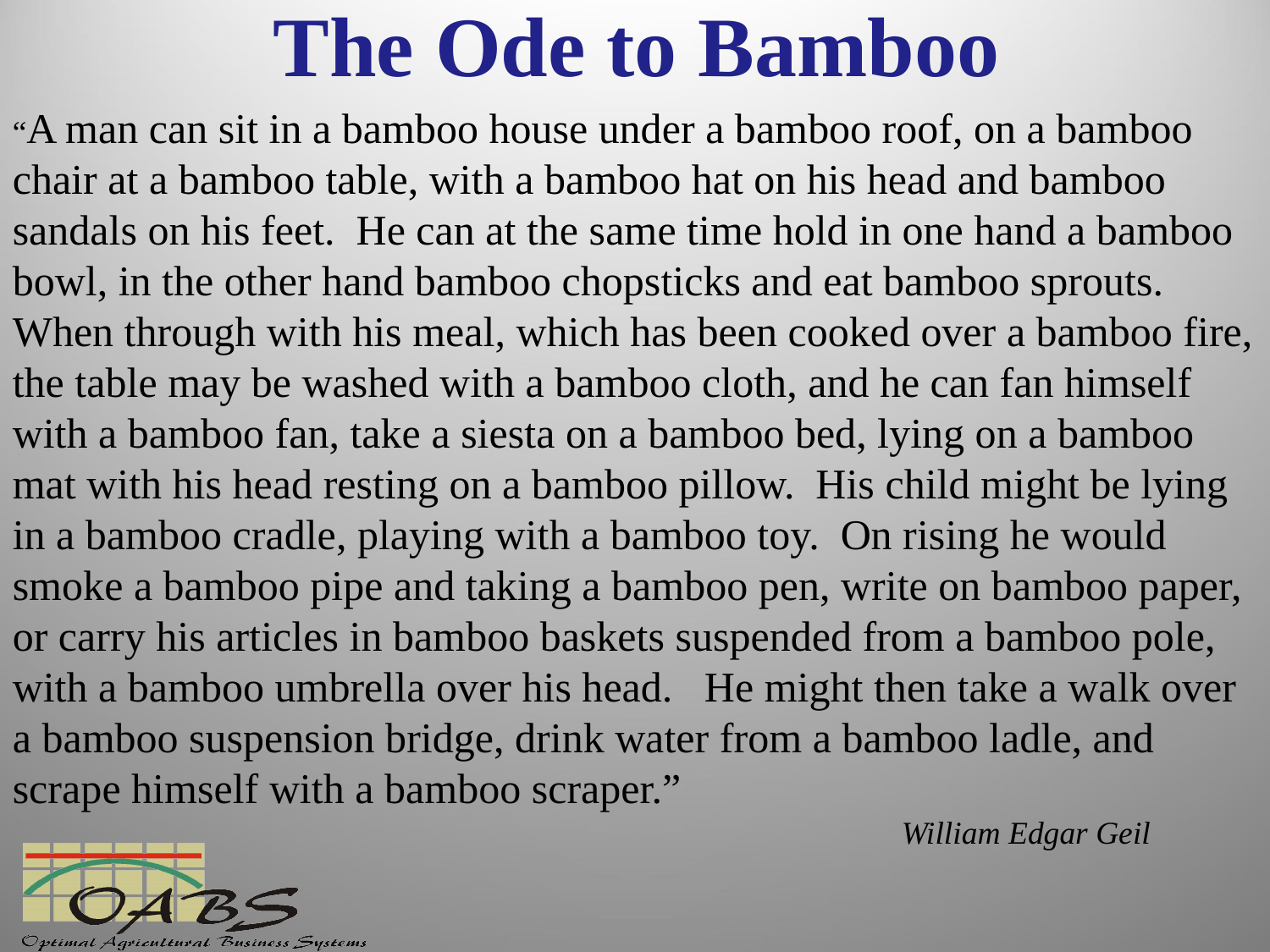

# The Ode to Bamboo
“A man can sit in a bamboo house under a bamboo roof, on a bamboo chair at a bamboo table, with a bamboo hat on his head and bamboo sandals on his feet.  He can at the same time hold in one hand a bamboo bowl, in the other hand bamboo chopsticks and eat bamboo sprouts.  When through with his meal, which has been cooked over a bamboo fire, the table may be washed with a bamboo cloth, and he can fan himself with a bamboo fan, take a siesta on a bamboo bed, lying on a bamboo mat with his head resting on a bamboo pillow.  His child might be lying in a bamboo cradle, playing with a bamboo toy.  On rising he would smoke a bamboo pipe and taking a bamboo pen, write on bamboo paper, or carry his articles in bamboo baskets suspended from a bamboo pole, with a bamboo umbrella over his head.   He might then take a walk over a bamboo suspension bridge, drink water from a bamboo ladle, and scrape himself with a bamboo scraper.”
							William Edgar Geil